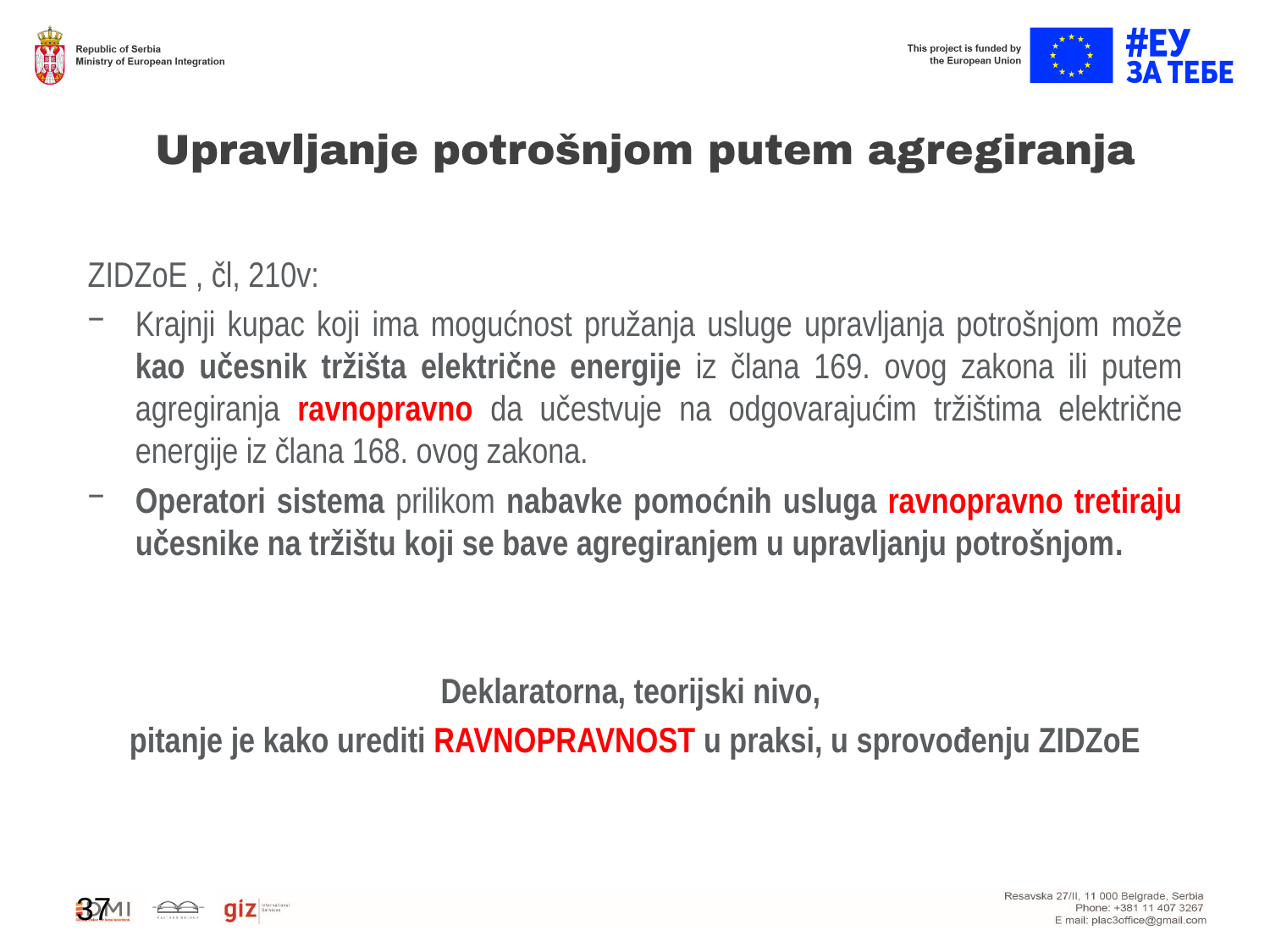

# Upravljanje potrošnjom putem agregiranja

ZIDZoE , čl, 210v:
Krajnji kupac koji ima mogućnost pružanja usluge upravlјanja potrošnjom može kao učesnik tržišta električne energije iz člana 169. ovog zakona ili putem agregiranja ravnopravno da učestvuje na odgovarajućim tržištima električne energije iz člana 168. ovog zakona.
Operatori sistema prilikom nabavke pomoćnih usluga ravnopravno tretiraju učesnike na tržištu koji se bave agregiranjem u upravlјanju potrošnjom.

Deklaratorna, teorijski nivo,
pitanje je kako urediti RAVNOPRAVNOST u praksi, u sprovođenju ZIDZoE
37